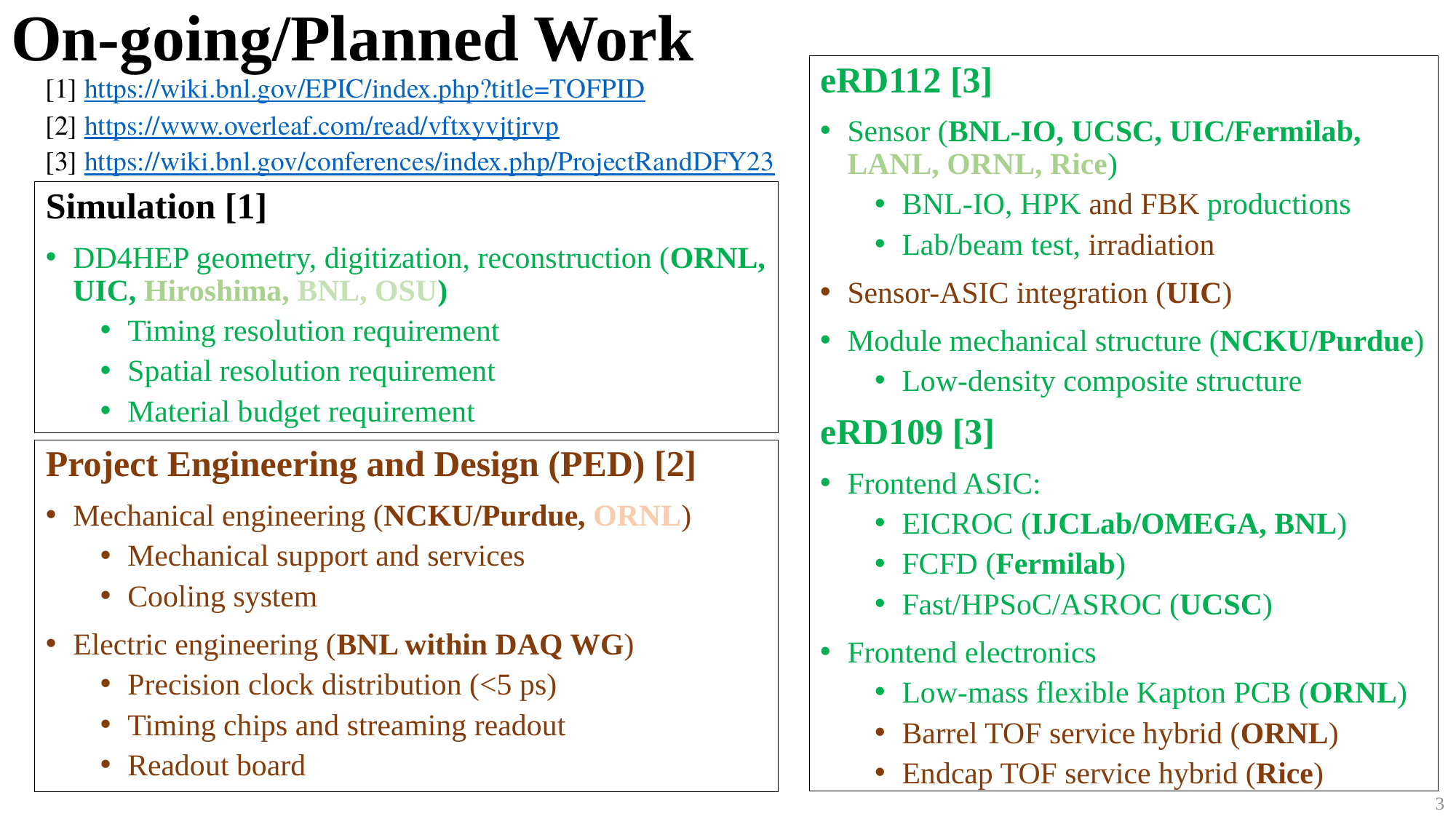

# On-going/Planned Work
eRD112 [3]
Sensor (BNL-IO, UCSC, UIC/Fermilab, LANL, ORNL, Rice)
BNL-IO, HPK and FBK productions
Lab/beam test, irradiation
Sensor-ASIC integration (UIC)
Module mechanical structure (NCKU/Purdue)
Low-density composite structure
eRD109 [3]
Frontend ASIC:
EICROC (IJCLab/OMEGA, BNL)
FCFD (Fermilab)
Fast/HPSoC/ASROC (UCSC)
Frontend electronics
Low-mass flexible Kapton PCB (ORNL)
Barrel TOF service hybrid (ORNL)
Endcap TOF service hybrid (Rice)
[1] https://wiki.bnl.gov/EPIC/index.php?title=TOFPID
[2] https://www.overleaf.com/read/vftxyvjtjrvp
[3] https://wiki.bnl.gov/conferences/index.php/ProjectRandDFY23
Simulation [1]
DD4HEP geometry, digitization, reconstruction (ORNL, UIC, Hiroshima, BNL, OSU)
Timing resolution requirement
Spatial resolution requirement
Material budget requirement
Project Engineering and Design (PED) [2]
Mechanical engineering (NCKU/Purdue, ORNL)
Mechanical support and services
Cooling system
Electric engineering (BNL within DAQ WG)
Precision clock distribution (<5 ps)
Timing chips and streaming readout
Readout board

3